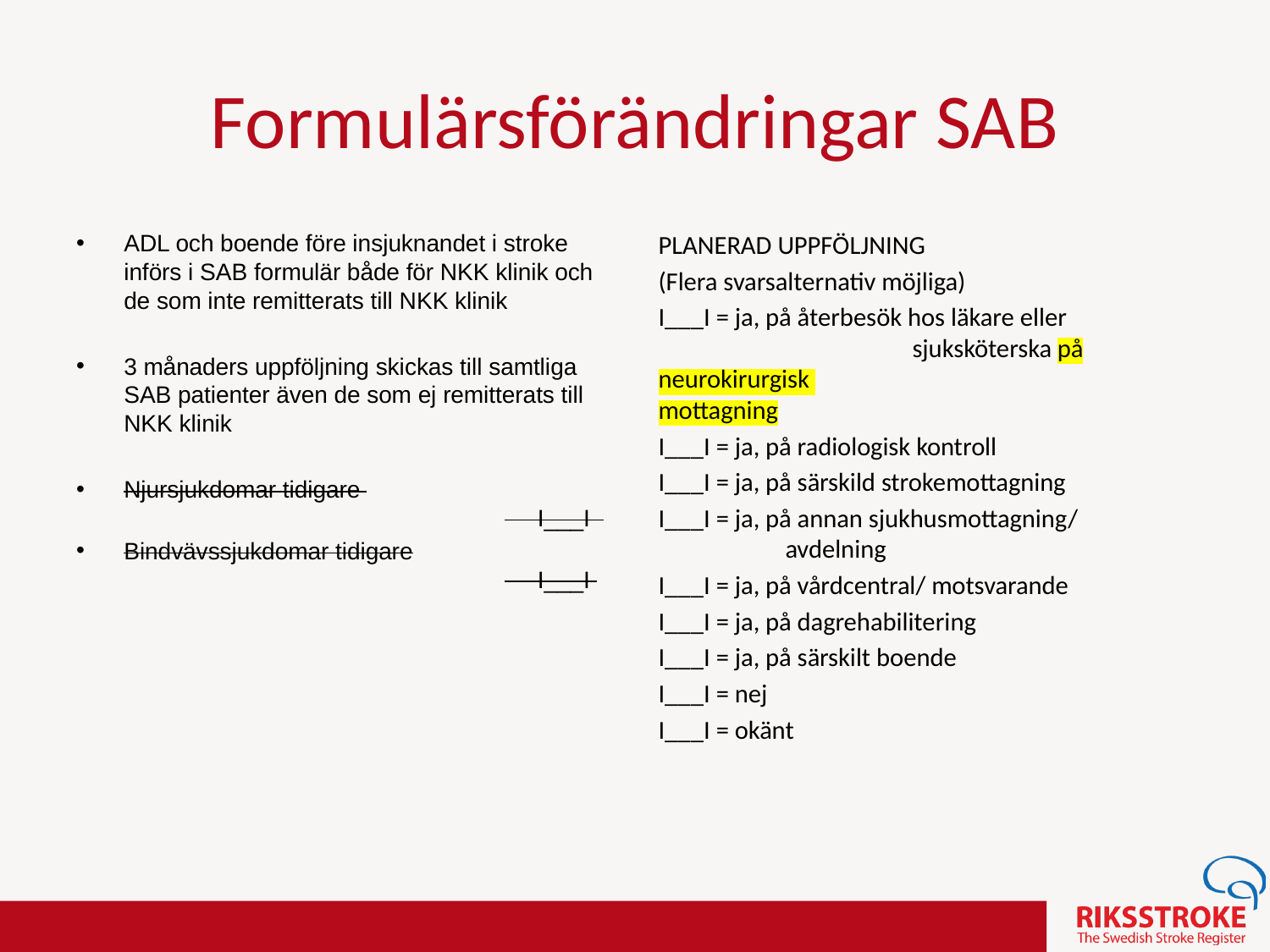

# Formulärsförändringar SAB
ADL och boende före insjuknandet i stroke införs i SAB formulär både för NKK klinik och de som inte remitterats till NKK klinik

3 månaders uppföljning skickas till samtliga SAB patienter även de som ej remitterats till NKK klinik

Njursjukdomar tidigare 					     I___I
Bindvävssjukdomar tidigare				     I___I
PLANERAD UPPFÖLJNING
(Flera svarsalternativ möjliga)
I___I = ja, på återbesök hos läkare eller 			sjuksköterska på neurokirurgisk 			mottagning
I___I = ja, på radiologisk kontroll
I___I = ja, på särskild strokemottagning
I___I = ja, på annan sjukhusmottagning/ 		avdelning
I___I = ja, på vårdcentral/ motsvarande
I___I = ja, på dagrehabilitering
I___I = ja, på särskilt boende
I___I = nej
I___I = okänt